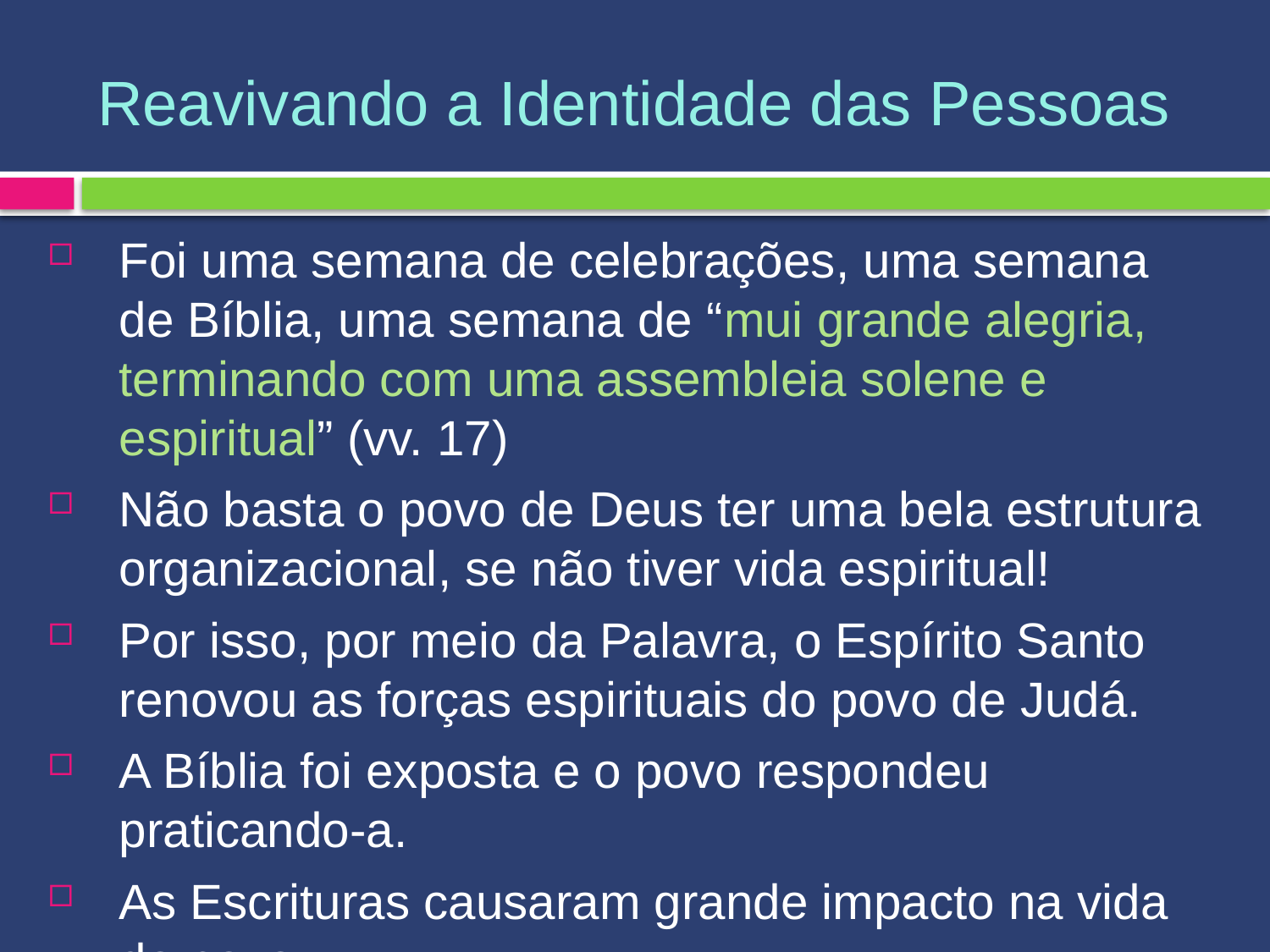

# Reavivando a Identidade das Pessoas
Foi uma semana de celebrações, uma semana de Bíblia, uma semana de “mui grande alegria, terminando com uma assembleia solene e espiritual” (vv. 17)
Não basta o povo de Deus ter uma bela estrutura organizacional, se não tiver vida espiritual!
Por isso, por meio da Palavra, o Espírito Santo renovou as forças espirituais do povo de Judá.
A Bíblia foi exposta e o povo respondeu praticando-a.
As Escrituras causaram grande impacto na vida do povo.